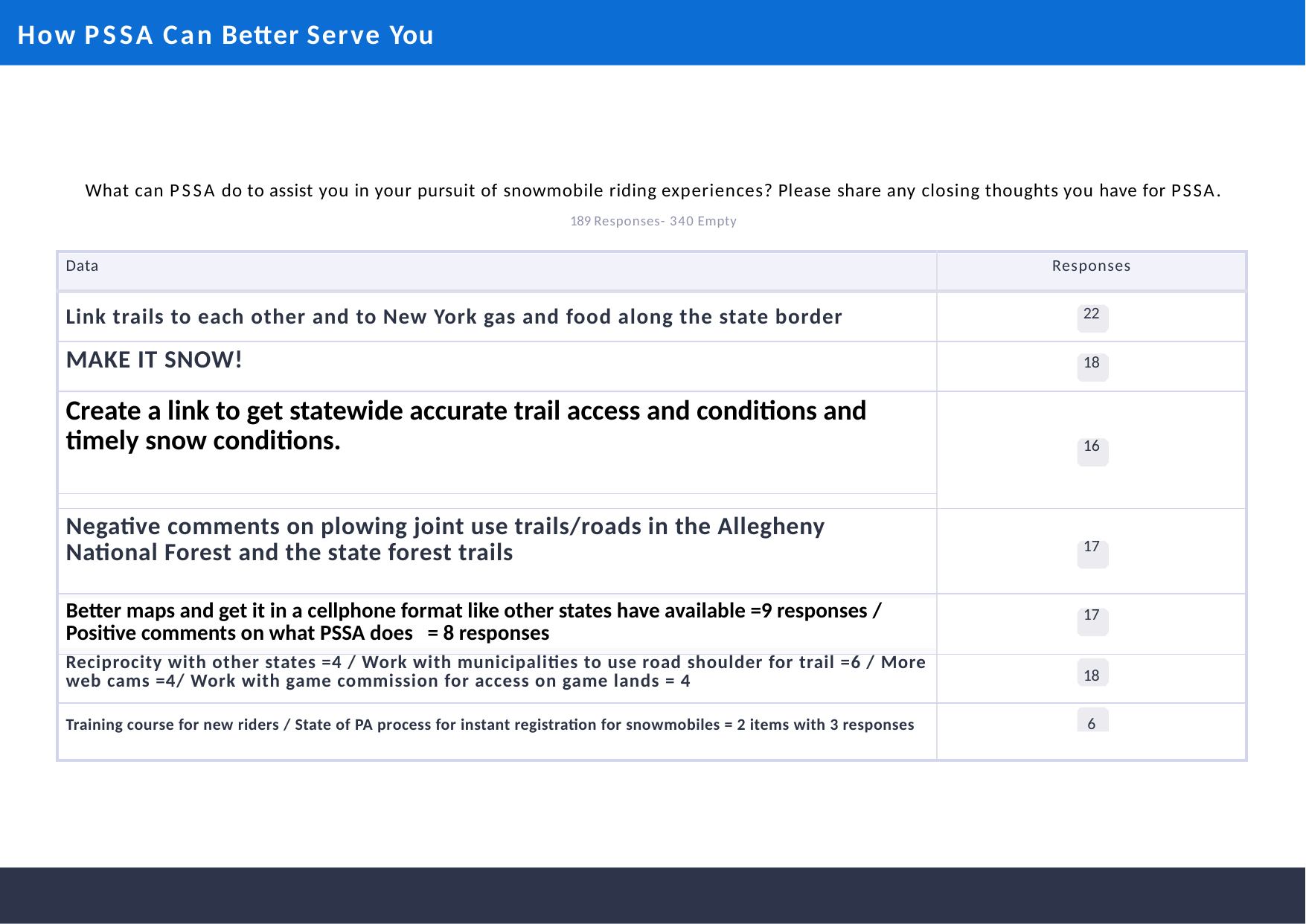

# How PSSA Can Better Serve You
What can PSSA do to assist you in your pursuit of snowmobile riding experiences? Please share any closing thoughts you have for PSSA.
189 Responses- 340 Empty
| Data | Responses |
| --- | --- |
| Link trails to each other and to New York gas and food along the state border | 22 |
| MAKE IT SNOW! | 18 |
| Create a link to get statewide accurate trail access and conditions and timely snow conditions. | 16 |
|  |  |
| Negative comments on plowing joint use trails/roads in the Allegheny National Forest and the state forest trails | 17 |
| Better maps and get it in a cellphone format like other states have available =9 responses / Positive comments on what PSSA does = 8 responses | 17 |
| Reciprocity with other states =4 / Work with municipalities to use road shoulder for trail =6 / More web cams =4/ Work with game commission for access on game lands = 4 | 18 |
| Training course for new riders / State of PA process for instant registration for snowmobiles = 2 items with 3 responses | 6 |